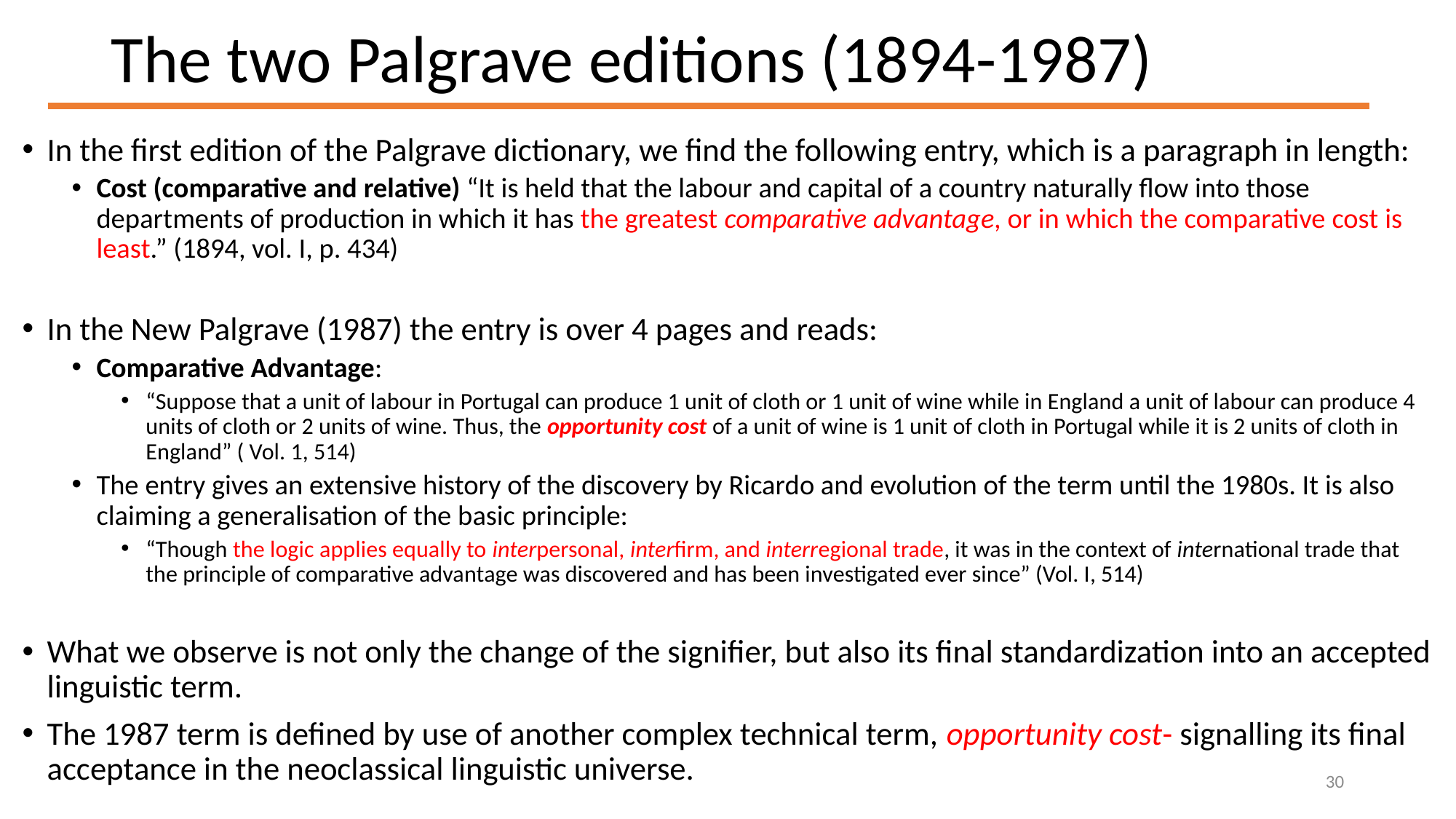

# The two Palgrave editions (1894-1987)
In the first edition of the Palgrave dictionary, we find the following entry, which is a paragraph in length:
Cost (comparative and relative) “It is held that the labour and capital of a country naturally flow into those departments of production in which it has the greatest comparative advantage, or in which the comparative cost is least.” (1894, vol. I, p. 434)

In the New Palgrave (1987) the entry is over 4 pages and reads:
Comparative Advantage:
“Suppose that a unit of labour in Portugal can produce 1 unit of cloth or 1 unit of wine while in England a unit of labour can produce 4 units of cloth or 2 units of wine. Thus, the opportunity cost of a unit of wine is 1 unit of cloth in Portugal while it is 2 units of cloth in England” ( Vol. 1, 514)
The entry gives an extensive history of the discovery by Ricardo and evolution of the term until the 1980s. It is also claiming a generalisation of the basic principle:
“Though the logic applies equally to interpersonal, interfirm, and interregional trade, it was in the context of international trade that the principle of comparative advantage was discovered and has been investigated ever since” (Vol. I, 514)

What we observe is not only the change of the signifier, but also its final standardization into an accepted linguistic term.
The 1987 term is defined by use of another complex technical term, opportunity cost- signalling its final acceptance in the neoclassical linguistic universe.
30